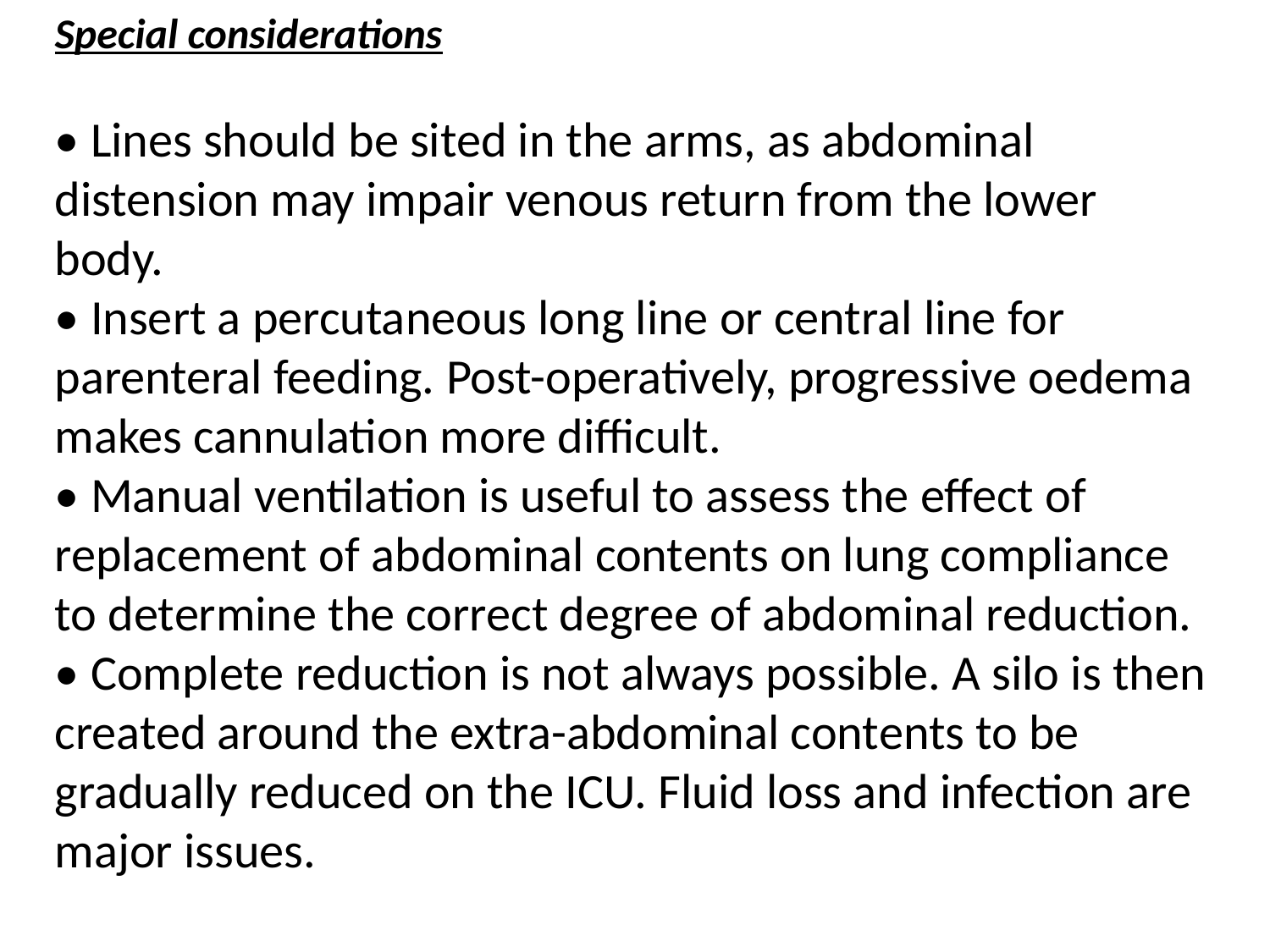

Special considerations

• Lines should be sited in the arms, as abdominal distension may impair venous return from the lower body.
• Insert a percutaneous long line or central line for parenteral feeding. Post-operatively, progressive oedema makes cannulation more difficult.
• Manual ventilation is useful to assess the effect of replacement of abdominal contents on lung compliance to determine the correct degree of abdominal reduction.
• Complete reduction is not always possible. A silo is then created around the extra-abdominal contents to be gradually reduced on the ICU. Fluid loss and infection are major issues.